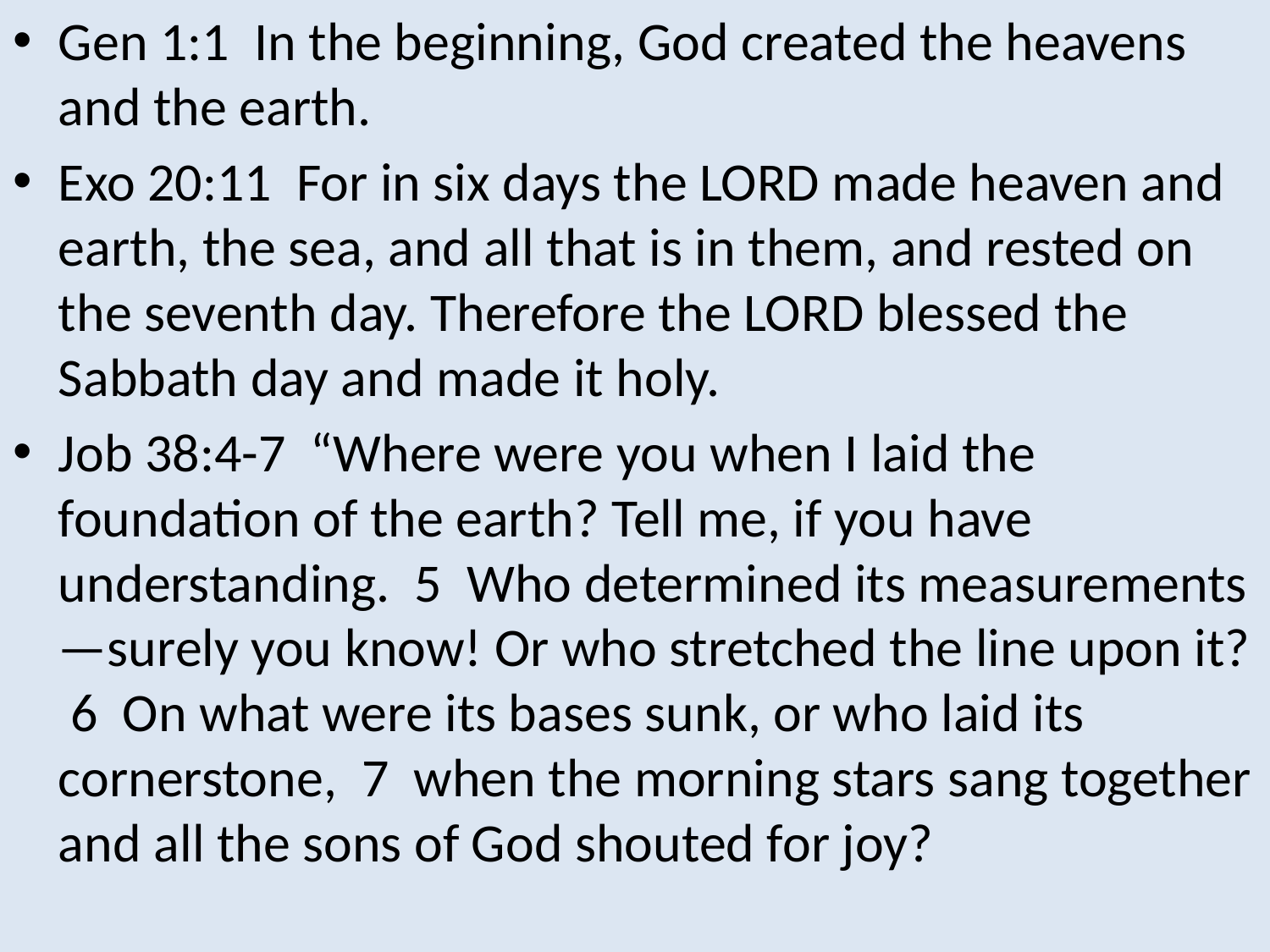

Gen 1:1  In the beginning, God created the heavens and the earth.
Exo 20:11  For in six days the LORD made heaven and earth, the sea, and all that is in them, and rested on the seventh day. Therefore the LORD blessed the Sabbath day and made it holy.
Job 38:4-7  “Where were you when I laid the foundation of the earth? Tell me, if you have understanding.  5  Who determined its measurements—surely you know! Or who stretched the line upon it?  6  On what were its bases sunk, or who laid its cornerstone,  7  when the morning stars sang together and all the sons of God shouted for joy?
#